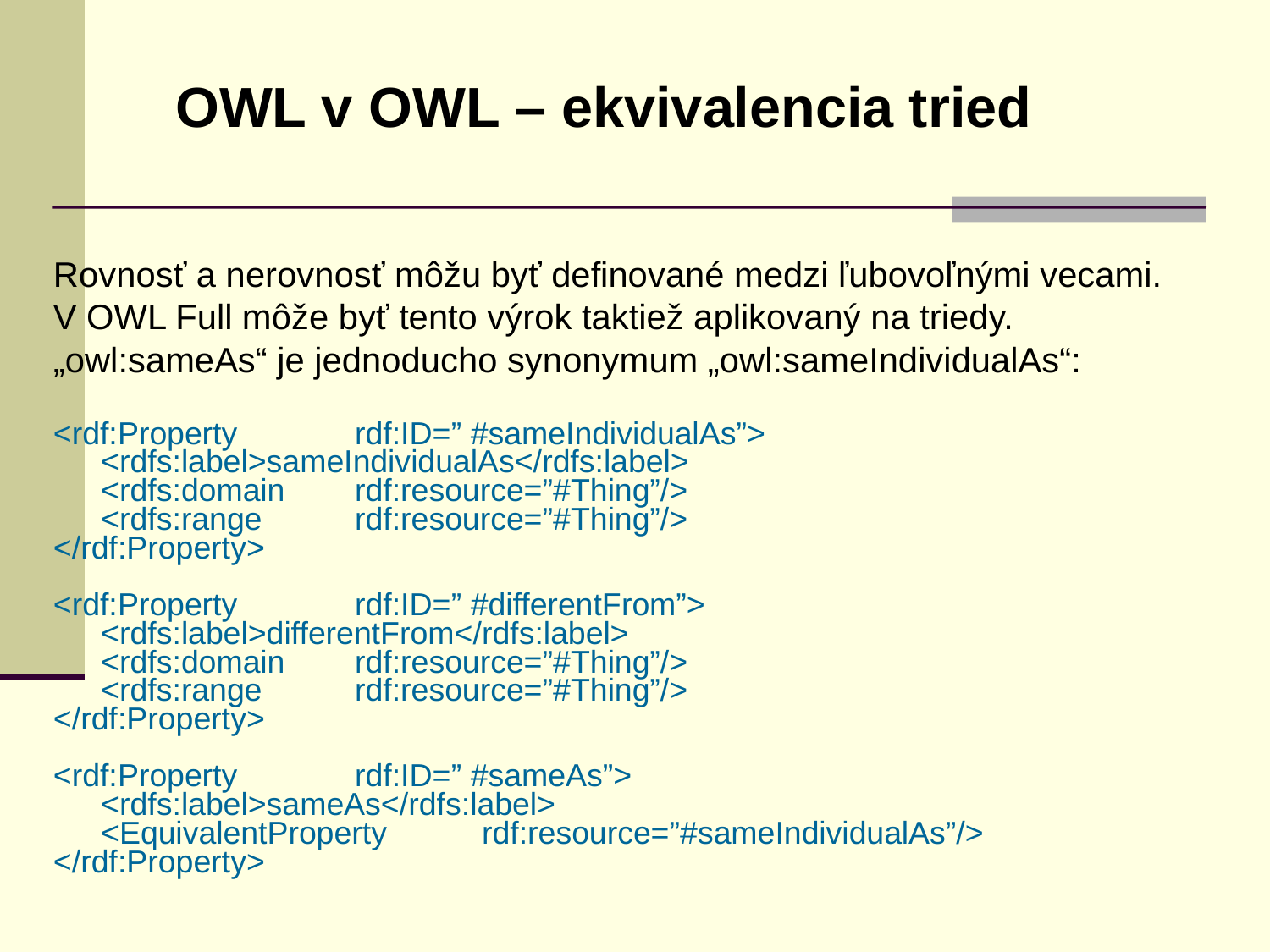

OWL v OWL – ekvivalencia tried
Rovnosť a nerovnosť môžu byť definované medzi ľubovoľnými vecami.
V OWL Full môže byť tento výrok taktiež aplikovaný na triedy.
„owl:sameAs“ je jednoducho synonymum „owl:sameIndividualAs“:

<rdf:Property	rdf:ID=” #sameIndividualAs”>
	<rdfs:label>sameIndividualAs</rdfs:label>
	<rdfs:domain	rdf:resource=”#Thing”/>
	<rdfs:range	rdf:resource=”#Thing”/>
</rdf:Property>

<rdf:Property	rdf:ID=” #differentFrom”>
	<rdfs:label>differentFrom</rdfs:label>
	<rdfs:domain	rdf:resource=”#Thing”/>
	<rdfs:range	rdf:resource=”#Thing”/>
</rdf:Property>

<rdf:Property	rdf:ID=” #sameAs”>
	<rdfs:label>sameAs</rdfs:label>
	<EquivalentProperty	rdf:resource=”#sameIndividualAs”/>
</rdf:Property>